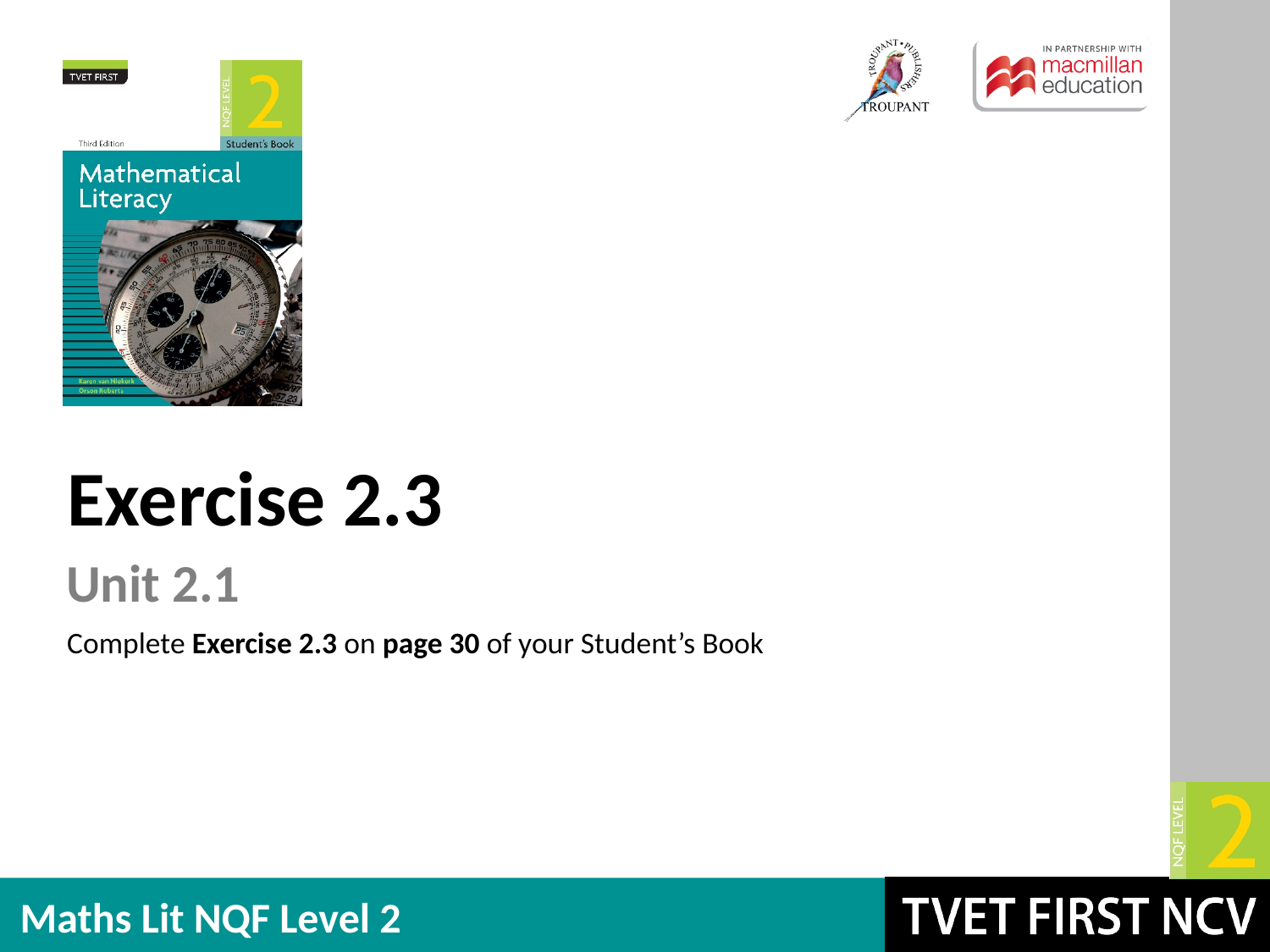

Exercise 2.3
Unit 2.1
Complete Exercise 2.3 on page 30 of your Student’s Book